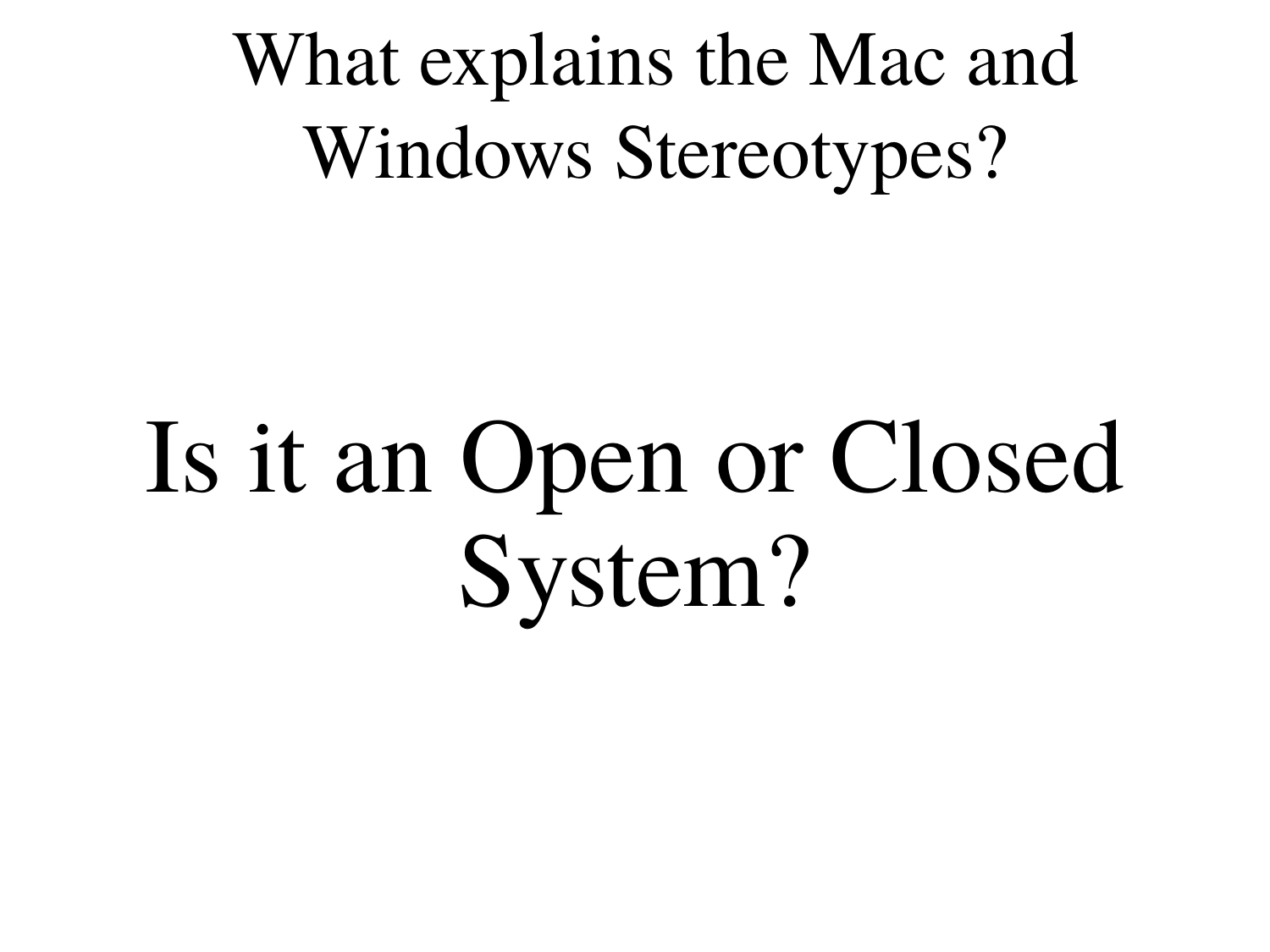

# What explains the Mac and Windows Stereotypes?

Is it an Open or Closed System?